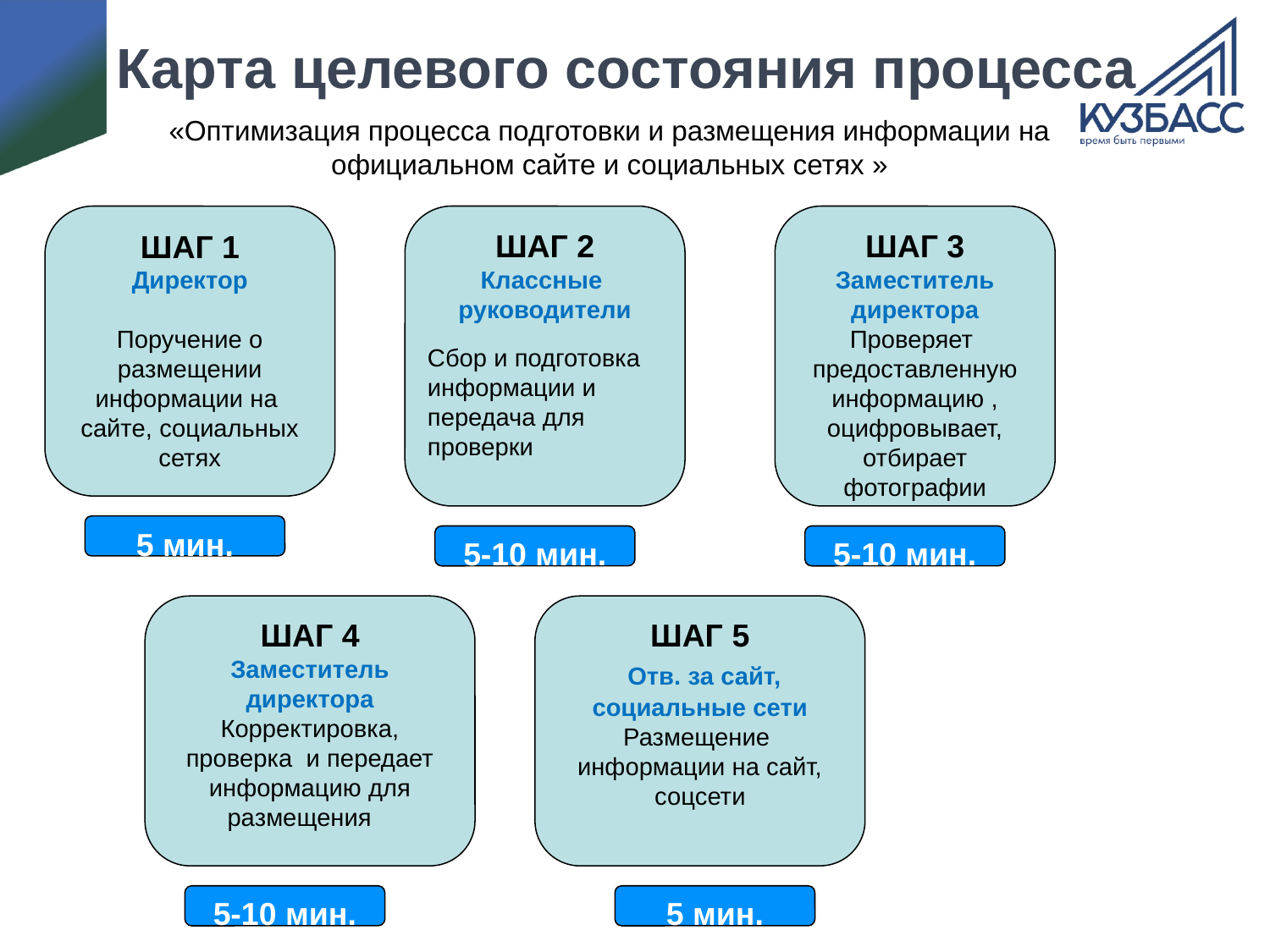

# Карта целевого состояния процесса
«Оптимизация процесса подготовки и размещения информации на официальном сайте и социальных сетях »
ШАГ 1
Директор

Поручение о размещении информации на  сайте, социальных сетях

ШАГ 2
Классные  руководители

ШАГ 3
Заместитель директора
Проверяет  предоставленную информацию , оцифровывает, отбирает фотографии
Сбор и подготовка информации и передача для проверки
5 мин.
5-10 мин.
5-10 мин.
ШАГ 4
Заместитель директора
Корректировка, проверка  и передает информацию для размещения

ШАГ 5
 Отв. за сайт, социальные сети
Размещение  информации на сайт, соцсети

5-10 мин.
5 мин.